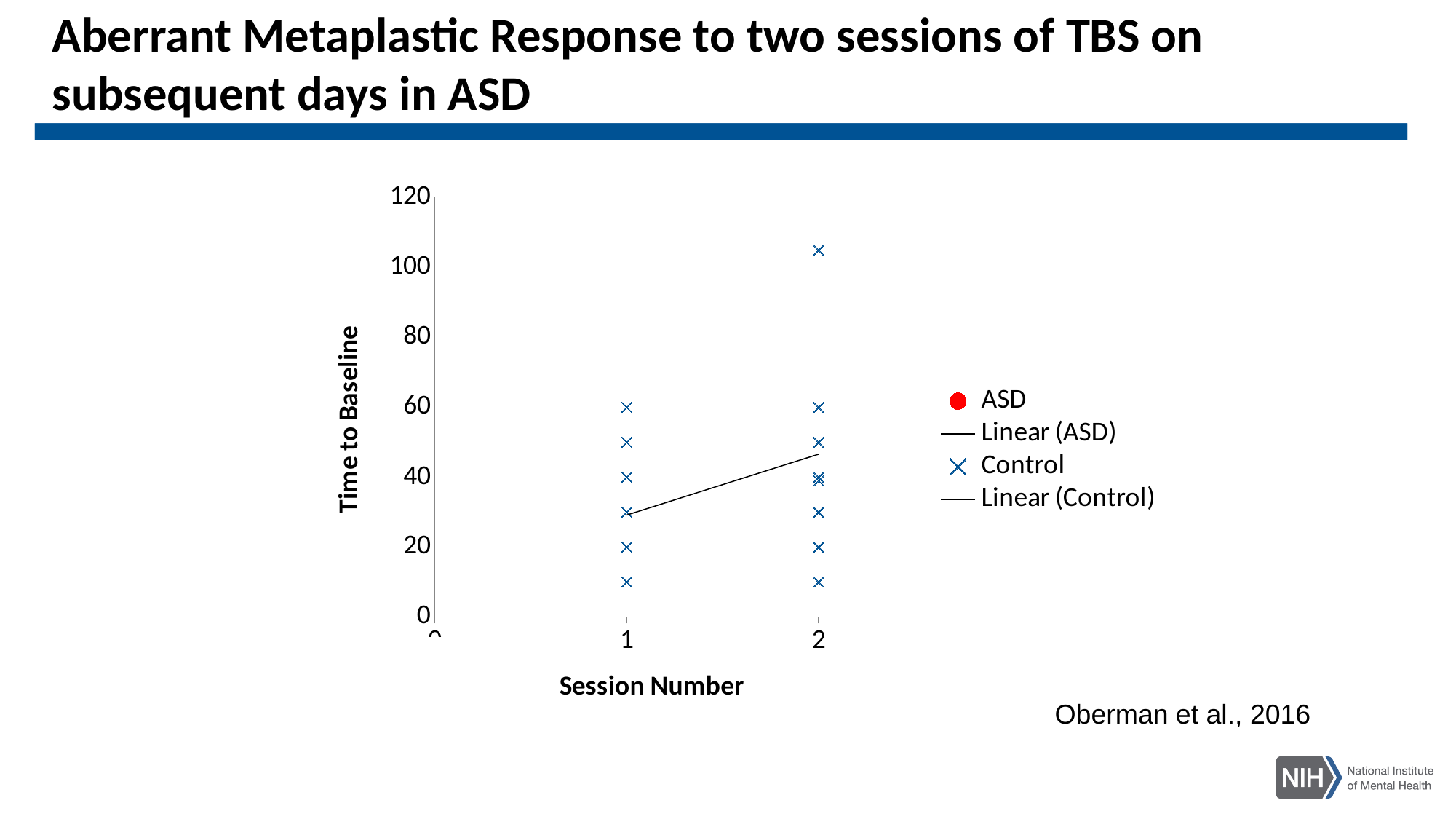

# Aberrant Metaplastic Response to two sessions of TBS on subsequent days in ASD

### Chart

| Category |  |  |
|---|---|---|
Oberman et al., 2016